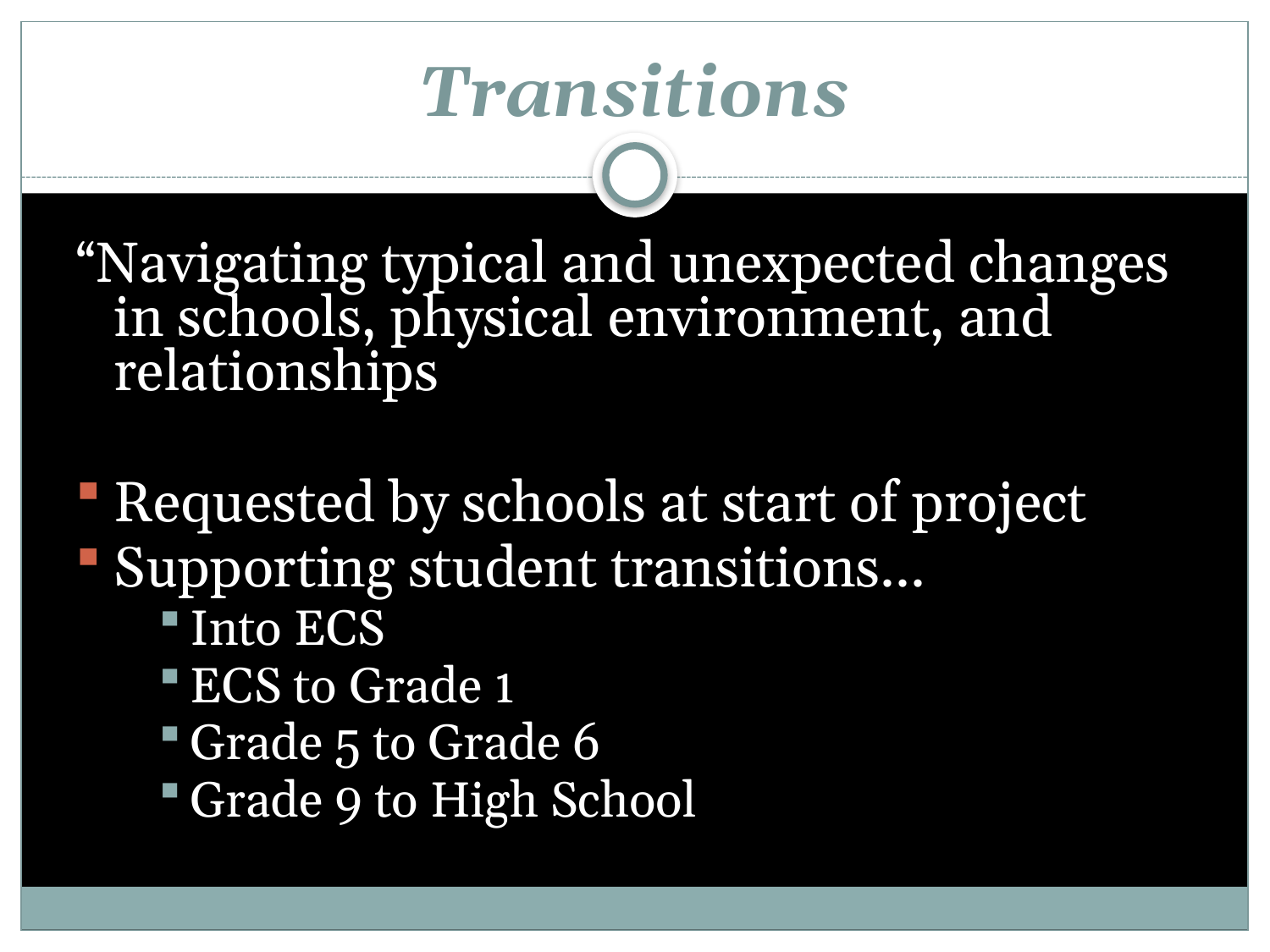

# Transitions
“Navigating typical and unexpected changes in schools, physical environment, and relationships

Requested by schools at start of project
Supporting student transitions...
Into ECS
ECS to Grade 1
Grade 5 to Grade 6
Grade 9 to High School